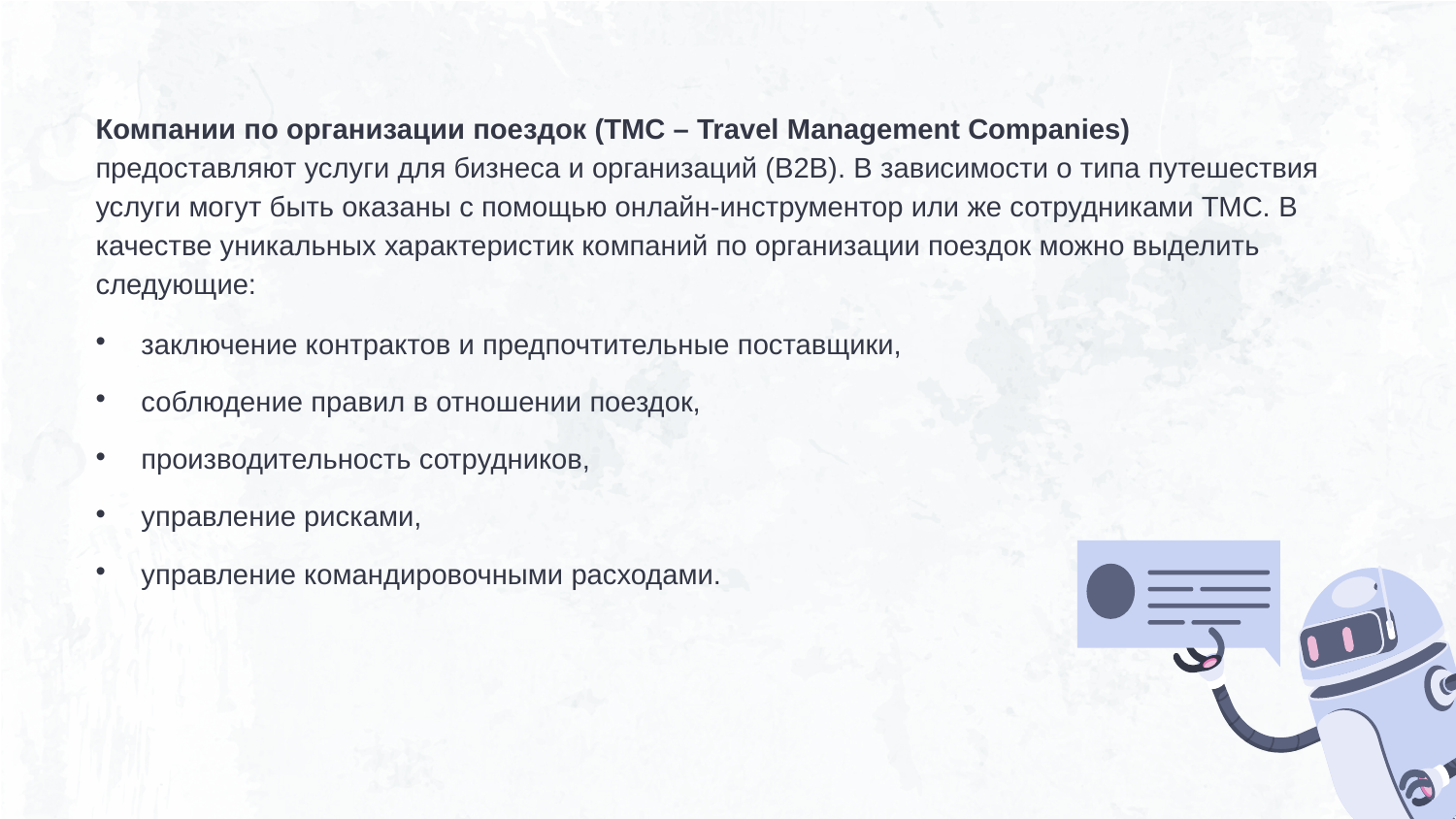

Компании по организации поездок (TMC – Travel Management Companies) предоставляют услуги для бизнеса и организаций (B2B). В зависимости о типа путешествия услуги могут быть оказаны с помощью онлайн-инструментор или же сотрудниками TMC. В качестве уникальных характеристик компаний по организации поездок можно выделить следующие:
заключение контрактов и предпочтительные поставщики,
соблюдение правил в отношении поездок,
производительность сотрудников,
управление рисками,
управление командировочными расходами.